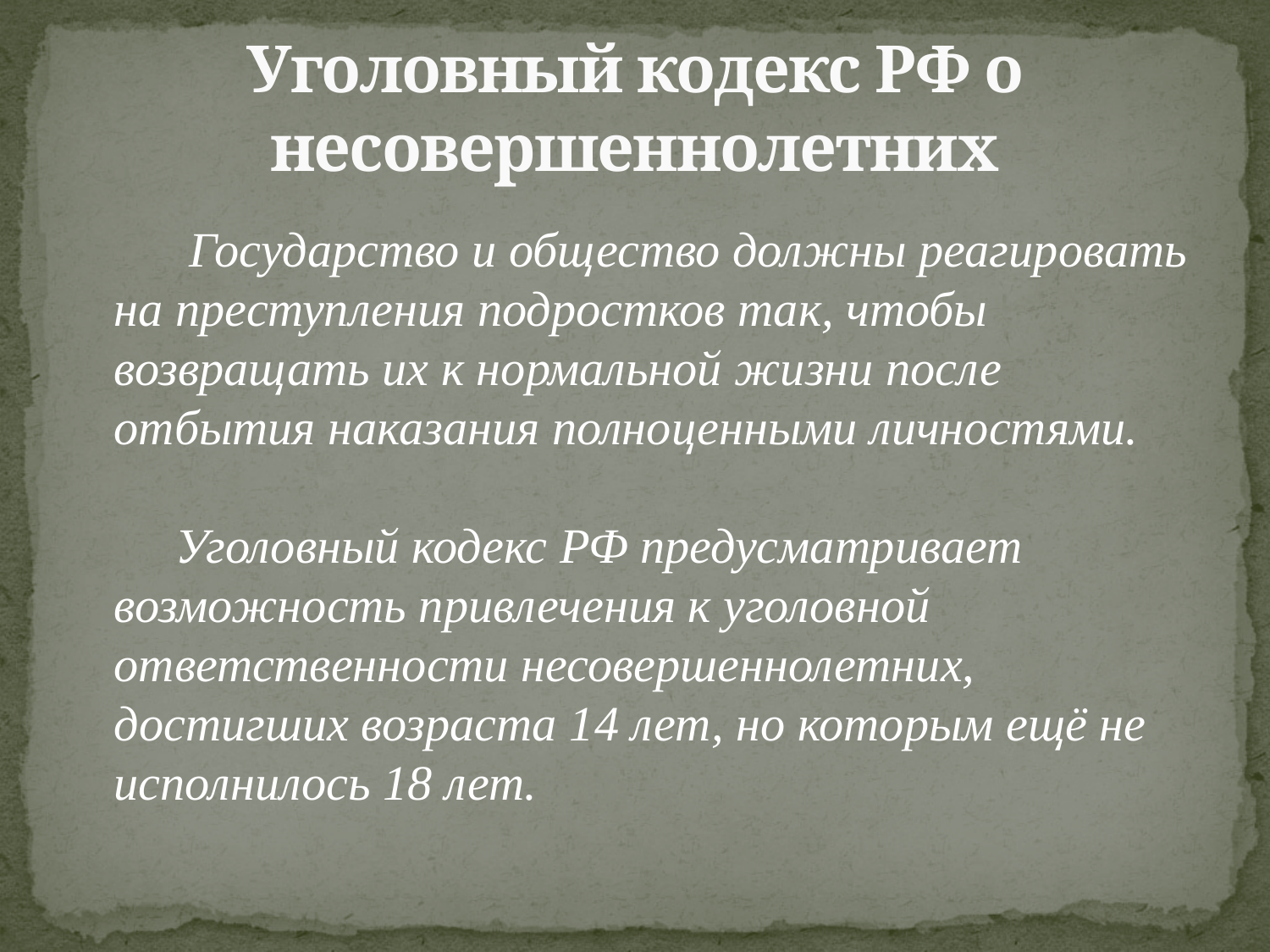

# Уголовный кодекс РФ о несовершеннолетних
Государство и общество должны реагировать на преступления подростков так, чтобы возвращать их к нормальной жизни после отбытия наказания полноценными личностями.
     Уголовный кодекс РФ предусматривает  возможность привлечения к уголовной ответственности несовершеннолетних, достигших возраста 14 лет, но которым ещё не исполнилось 18 лет.